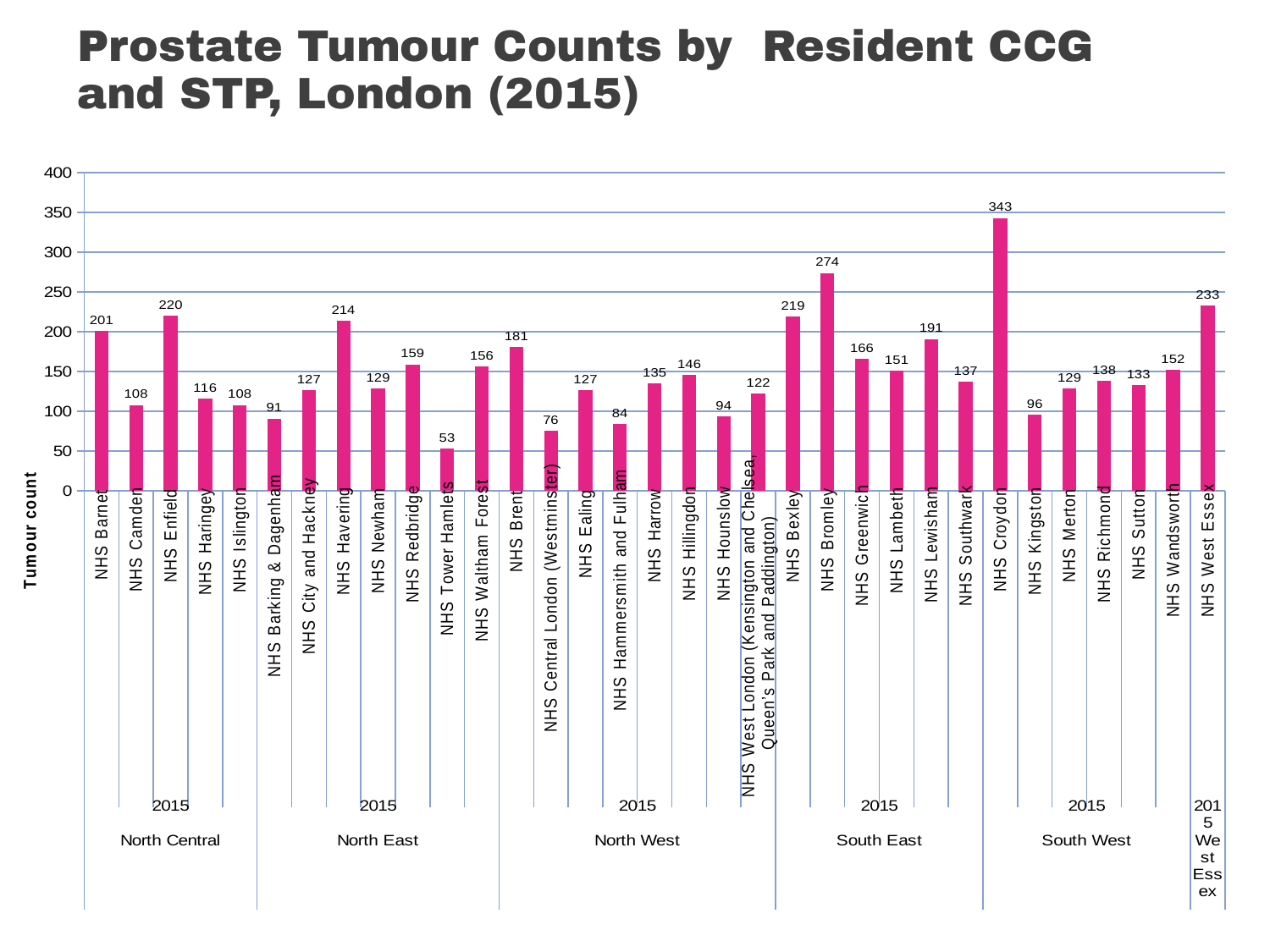

# Prostate Tumour Counts by  Resident CCG and STP, London (2015)

### Chart

| Category | Total |
|---|---|
| NHS Barnet | 201.0 |
| NHS Camden | 108.0 |
| NHS Enfield | 220.0 |
| NHS Haringey | 116.0 |
| NHS Islington | 108.0 |
| NHS Barking & Dagenham | 91.0 |
| NHS City and Hackney | 127.0 |
| NHS Havering | 214.0 |
| NHS Newham | 129.0 |
| NHS Redbridge | 159.0 |
| NHS Tower Hamlets | 53.0 |
| NHS Waltham Forest | 156.0 |
| NHS Brent | 181.0 |
| NHS Central London (Westminster) | 76.0 |
| NHS Ealing | 127.0 |
| NHS Hammersmith and Fulham | 84.0 |
| NHS Harrow | 135.0 |
| NHS Hillingdon | 146.0 |
| NHS Hounslow | 94.0 |
| NHS West London (Kensington and Chelsea, Queen’s Park and Paddington) | 122.0 |
| NHS Bexley | 219.0 |
| NHS Bromley | 274.0 |
| NHS Greenwich | 166.0 |
| NHS Lambeth | 151.0 |
| NHS Lewisham | 191.0 |
| NHS Southwark | 137.0 |
| NHS Croydon | 343.0 |
| NHS Kingston | 96.0 |
| NHS Merton | 129.0 |
| NHS Richmond | 138.0 |
| NHS Sutton | 133.0 |
| NHS Wandsworth | 152.0 |
| NHS West Essex | 233.0 |